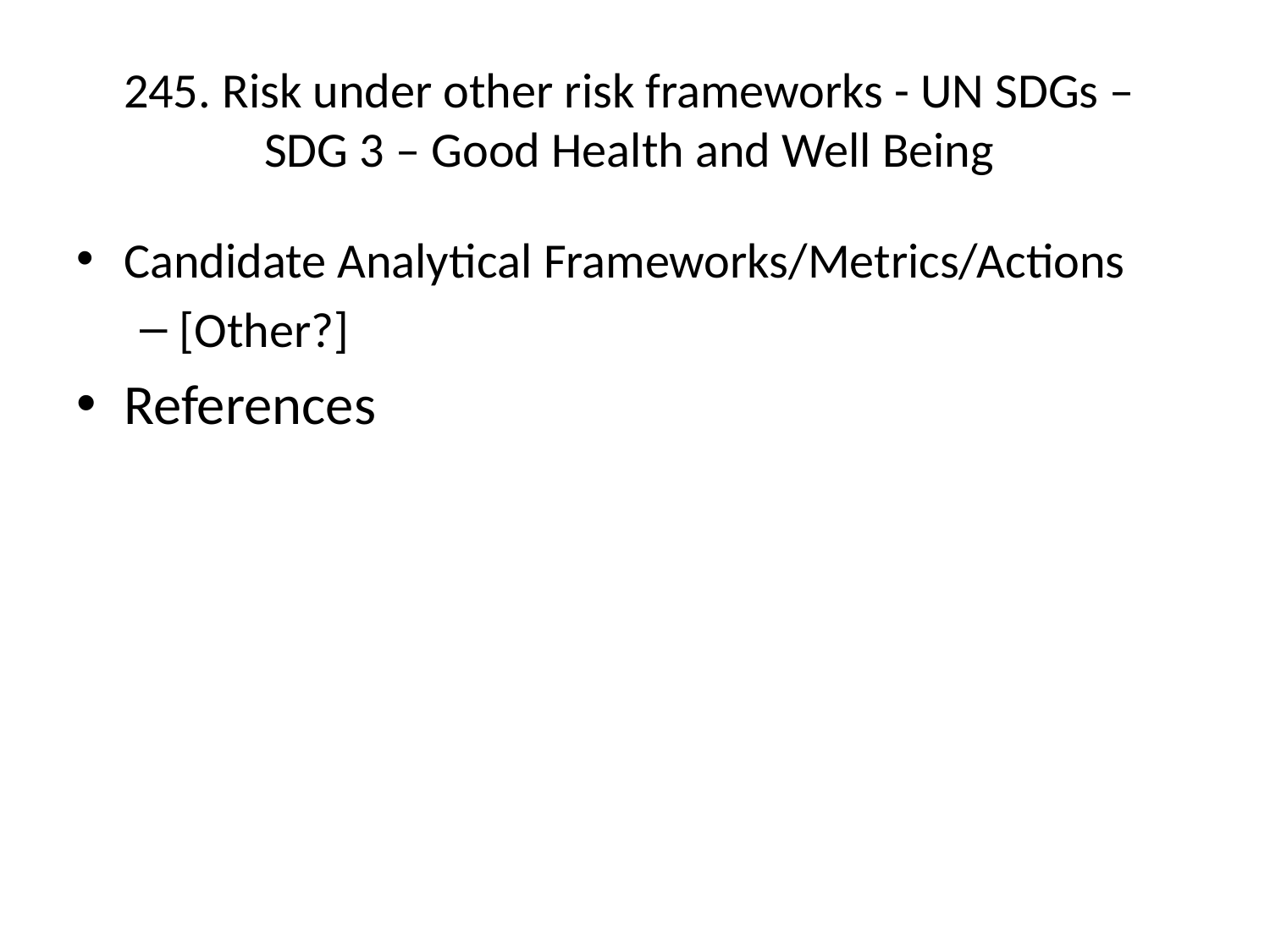

# 245. Risk under other risk frameworks - UN SDGs – SDG 3 – Good Health and Well Being
Candidate Analytical Frameworks/Metrics/Actions
[Other?]
References